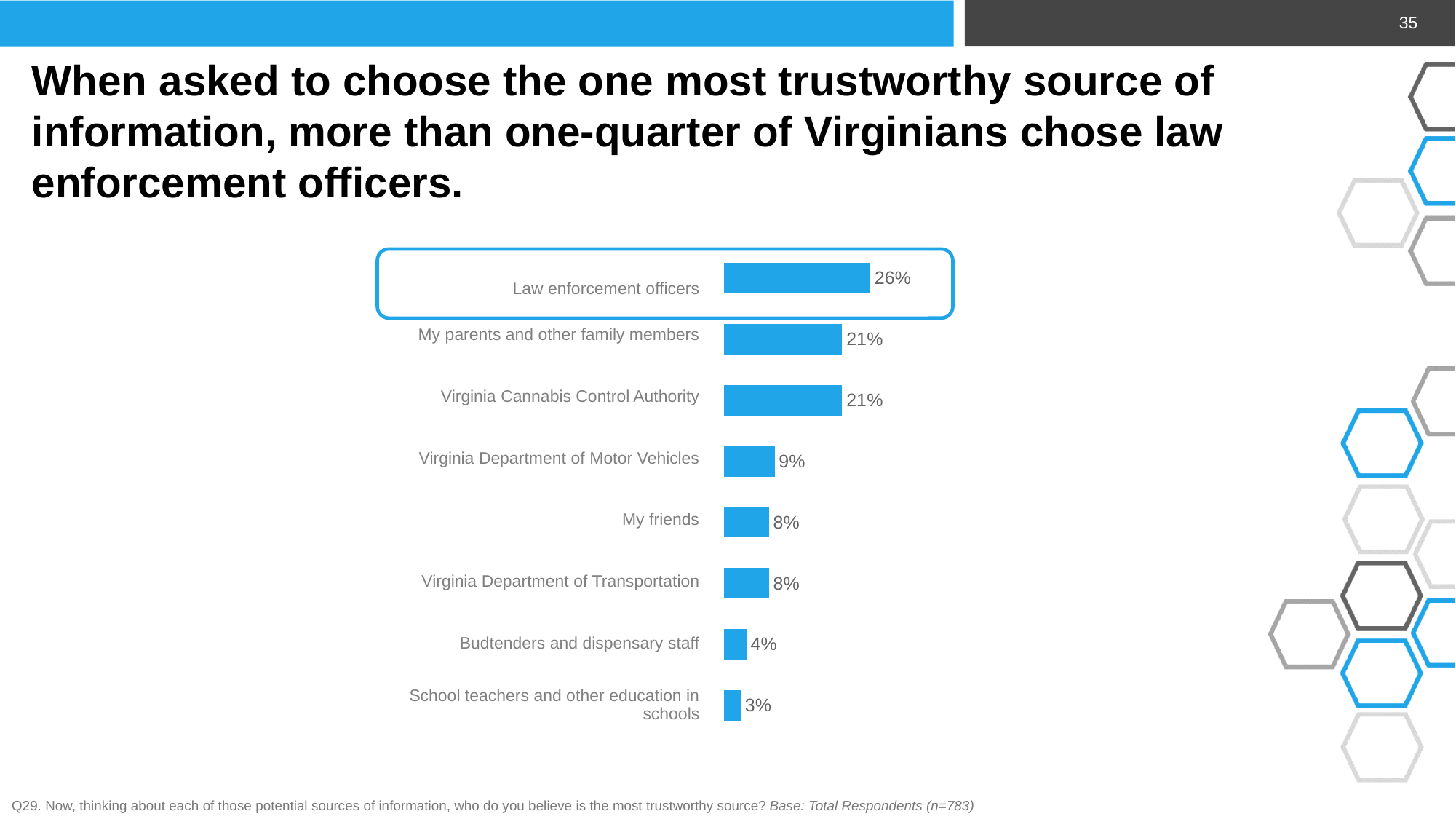

35
When asked to choose the one most trustworthy source of information, more than one-quarter of Virginians chose law enforcement officers.

### Chart

| Category | Series 1 |
|---|---|
| School teachers and other educators in schools | 0.03 |
| Budtenders and dispensary staff | 0.04 |
| Virginia Department of Transportation | 0.08 |
| Mr friends | 0.08 |
| Virginia Department of Motor Vehicles | 0.09 |
| Virginia Cannabis Control Authority | 0.21 |
| My parents and other family members | 0.21 |
| Law enforcement officers | 0.26 |
| Law enforcement officers |
| --- |
| My parents and other family members |
| Virginia Cannabis Control Authority |
| Virginia Department of Motor Vehicles |
| My friends |
| Virginia Department of Transportation |
| Budtenders and dispensary staff |
| School teachers and other education in schools |
Q29. Now, thinking about each of those potential sources of information, who do you believe is the most trustworthy source? Base: Total Respondents (n=783)